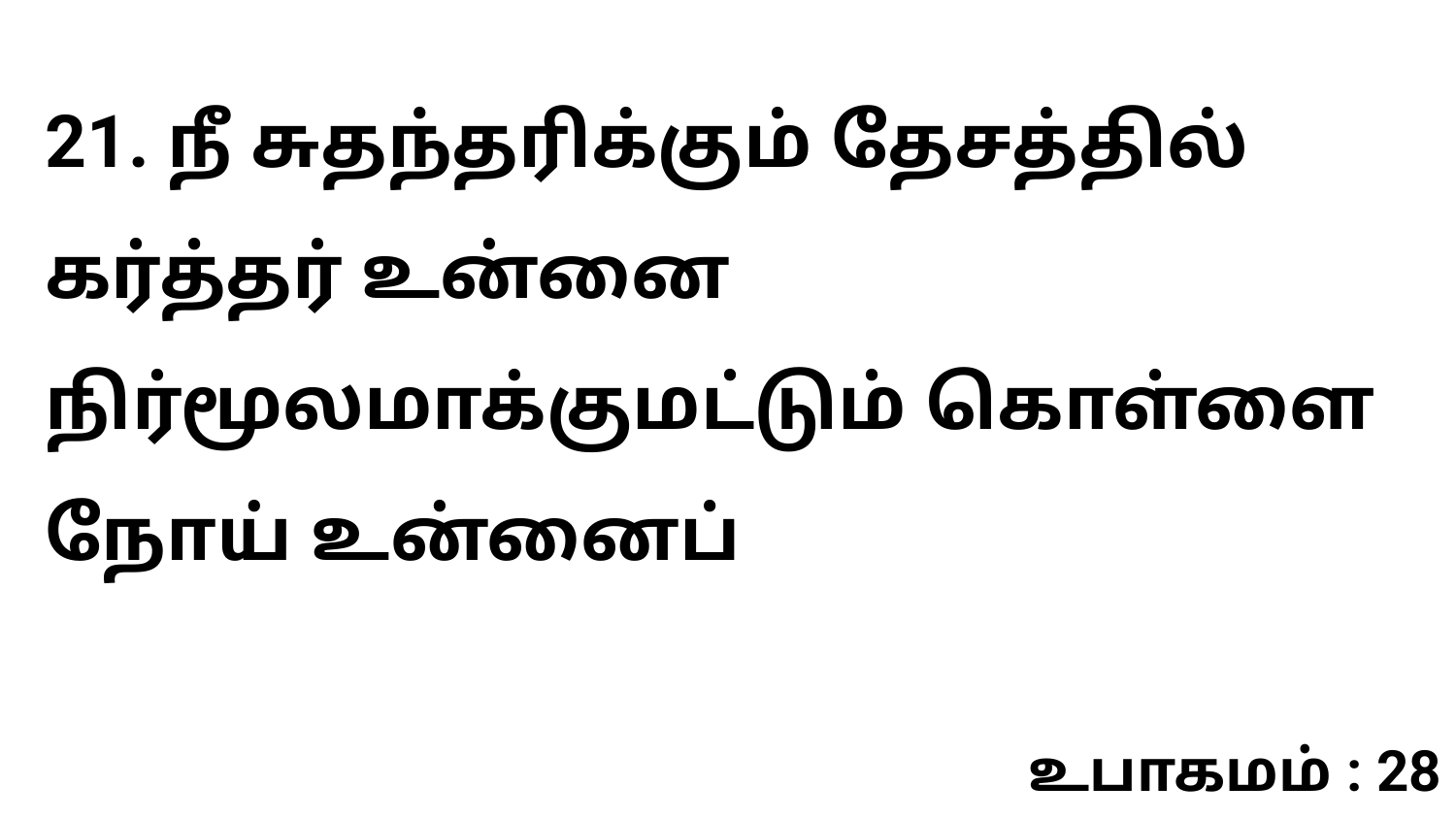

21. நீ சுதந்தரிக்கும் தேசத்தில் கர்த்தர் உன்னை நிர்மூலமாக்குமட்டும் கொள்ளை நோய் உன்னைப்
உபாகமம் : 28